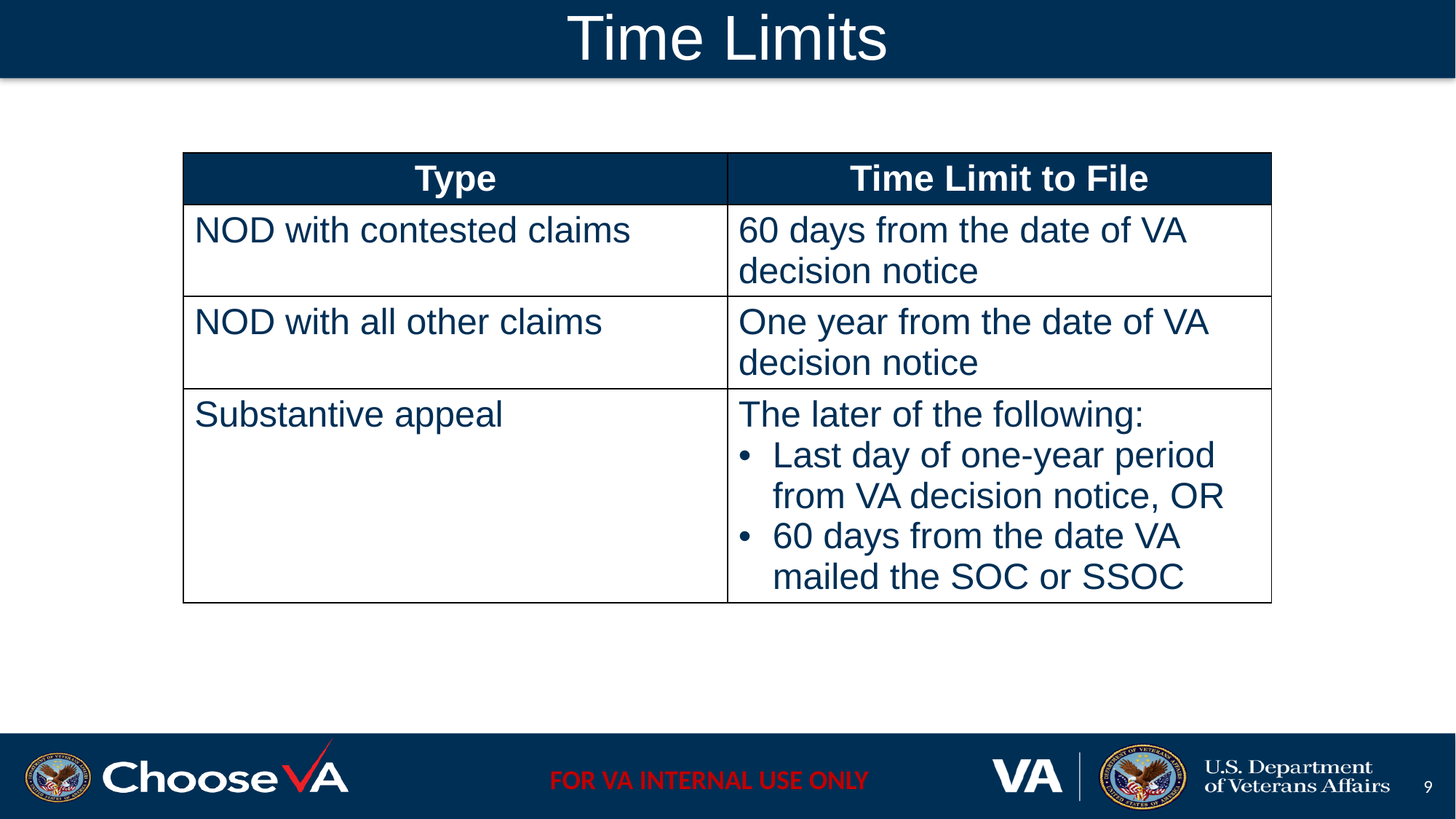

# Time Limits
| Type | Time Limit to File |
| --- | --- |
| NOD with contested claims | 60 days from the date of VA decision notice |
| NOD with all other claims | One year from the date of VA decision notice |
| Substantive appeal | The later of the following: Last day of one-year period from VA decision notice, OR 60 days from the date VA mailed the SOC or SSOC |
9